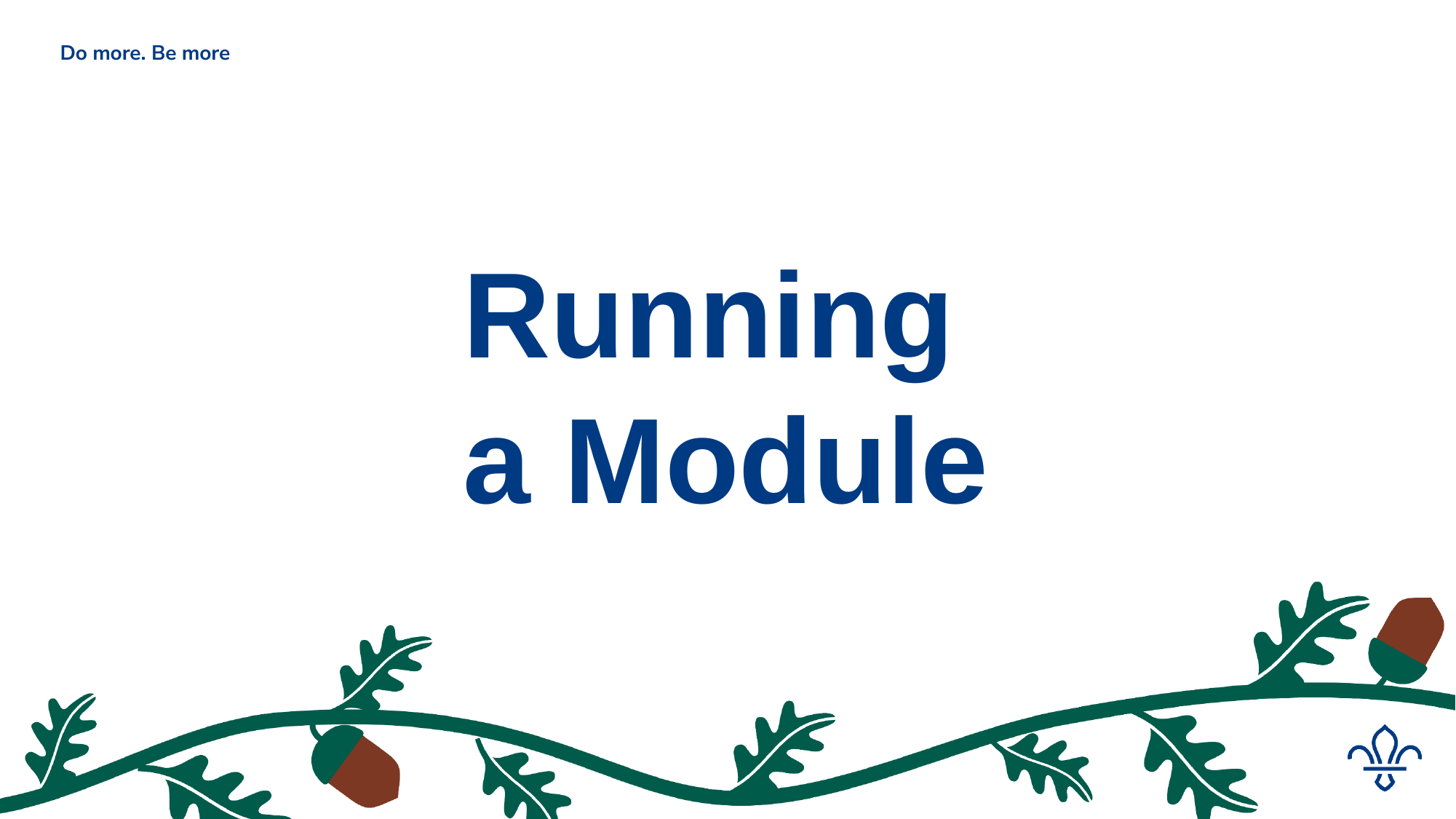

# Do more. Be more
Running a Module